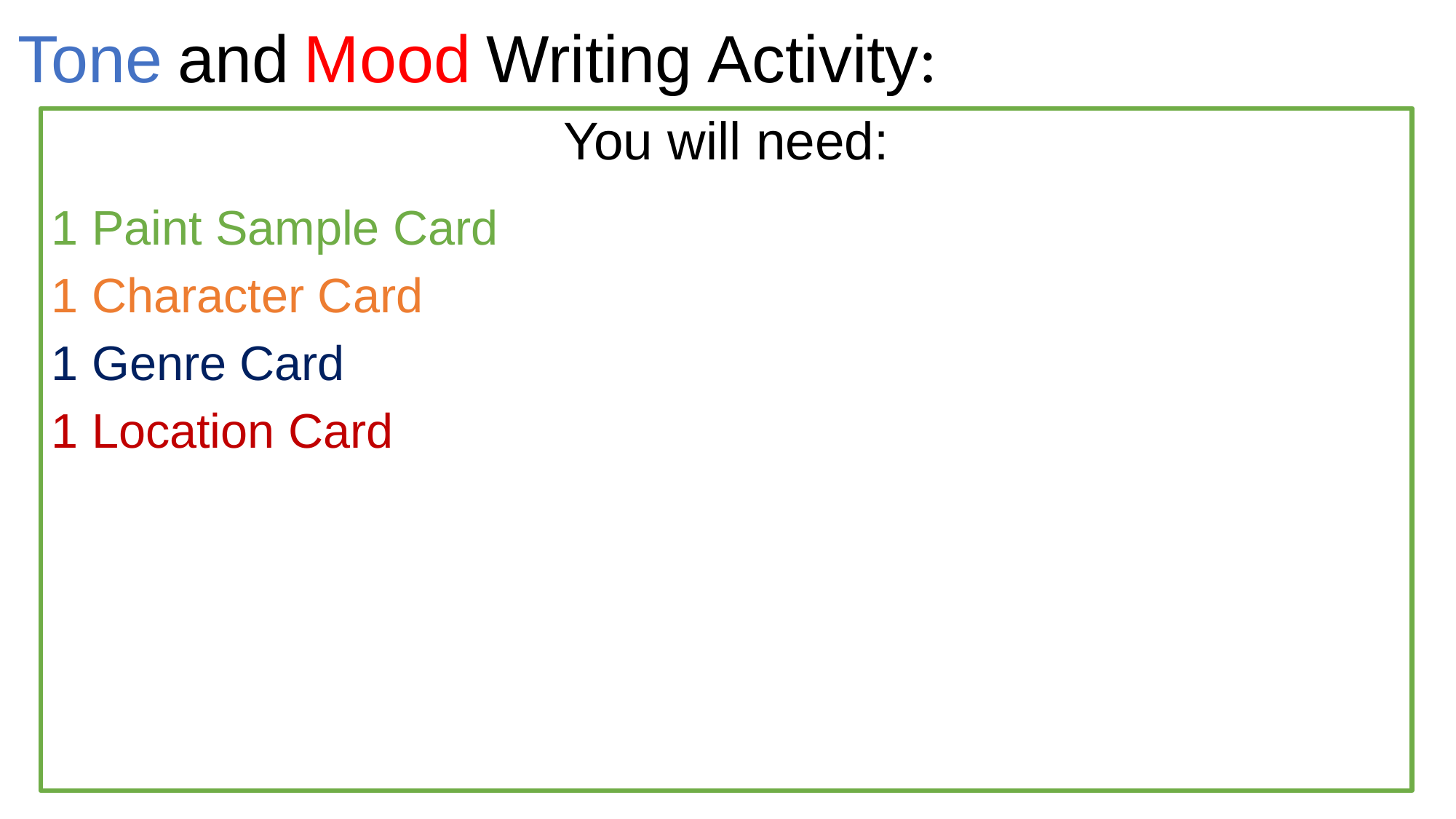

# Tone and Mood Writing Activity:
You will need:

1 Paint Sample Card
1 Character Card
1 Genre Card
1 Location Card